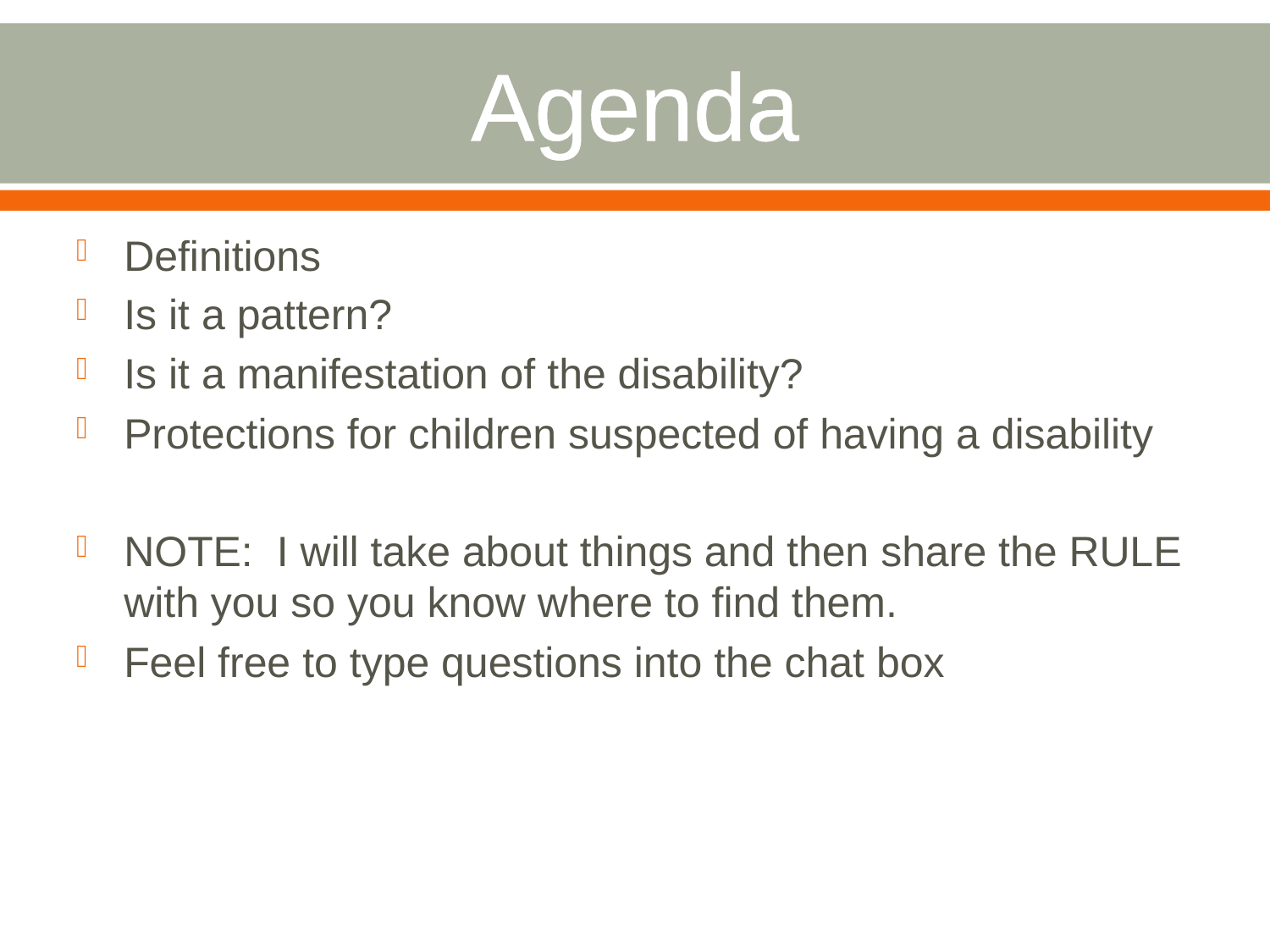

# Agenda
Definitions
Is it a pattern?
Is it a manifestation of the disability?
Protections for children suspected of having a disability

NOTE:  I will take about things and then share the RULE with you so you know where to find them.
Feel free to type questions into the chat box